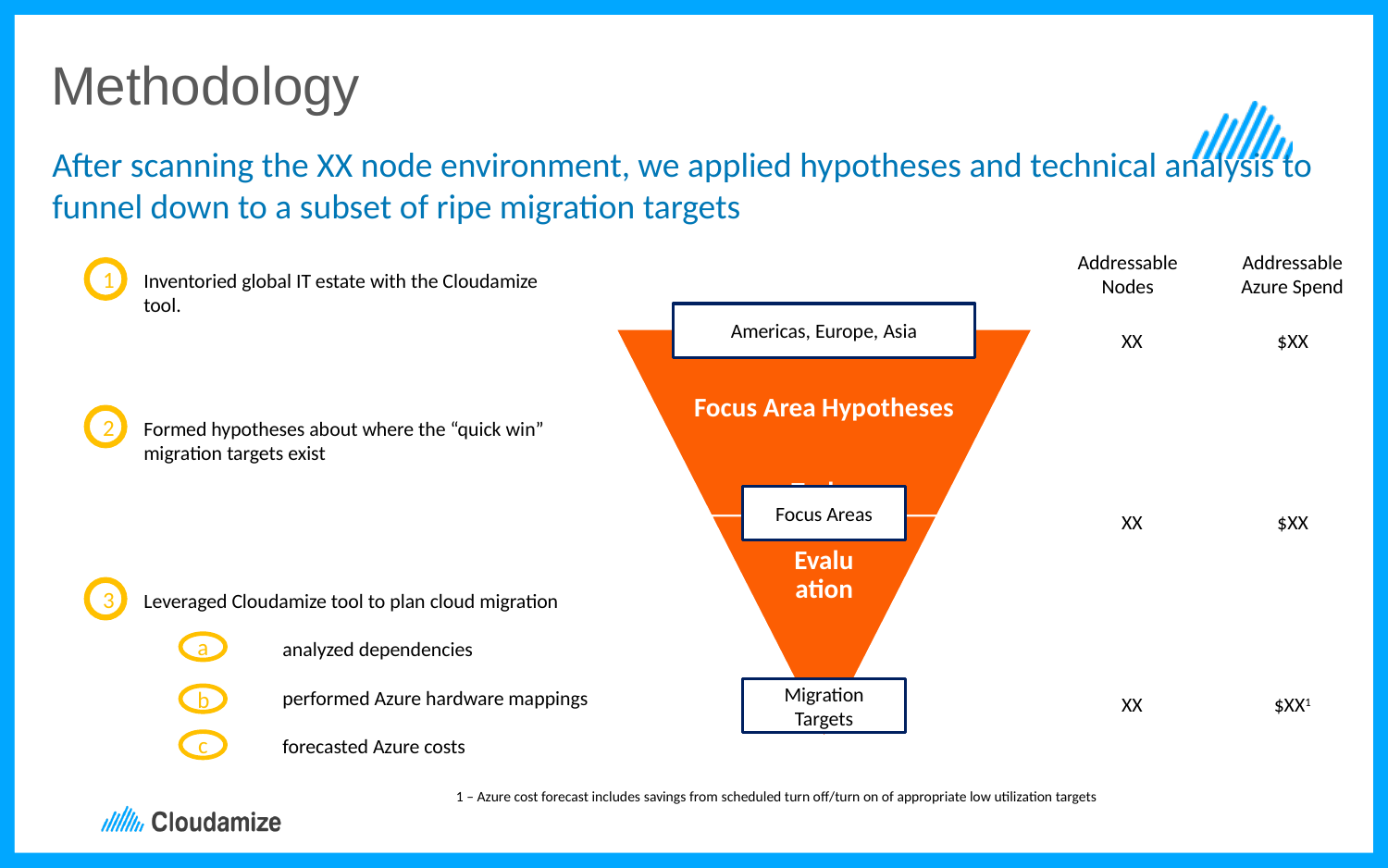

# Methodology
After scanning the XX node environment, we applied hypotheses and technical analysis to funnel down to a subset of ripe migration targets
Addressable Nodes
Addressable Azure Spend
1
Inventoried global IT estate with the Cloudamize tool.
Americas, Europe, Asia
XX
$XX
Focus Area Hypotheses

Technical
Evaluation
2
Formed hypotheses about where the “quick win” migration targets exist
Focus Areas
XX
$XX
3
Leveraged Cloudamize tool to plan cloud migration

	analyzed dependencies

	performed Azure hardware mappings

	forecasted Azure costs
a
b
c
Migration Targets
XX
$XX1
1 – Azure cost forecast includes savings from scheduled turn off/turn on of appropriate low utilization targets